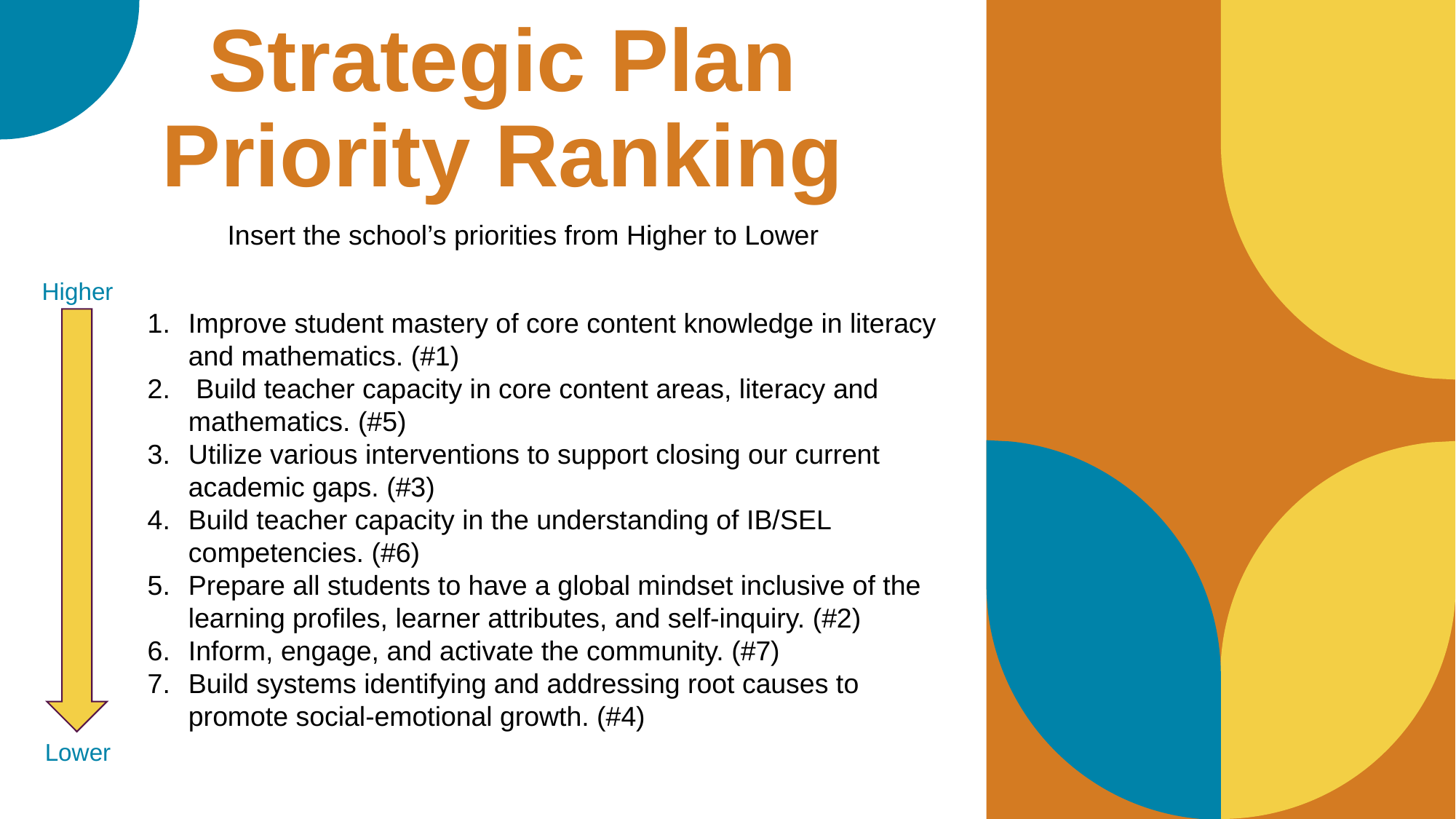

Strategic Plan
Priority Ranking
Insert the school’s priorities from Higher to Lower

Higher
Improve student mastery of core content knowledge in literacy and mathematics. (#1)
 Build teacher capacity in core content areas, literacy and mathematics. (#5)
Utilize various interventions to support closing our current academic gaps. (#3)
Build teacher capacity in the understanding of IB/SEL competencies. (#6)
Prepare all students to have a global mindset inclusive of the learning profiles, learner attributes, and self-inquiry. (#2)
Inform, engage, and activate the community. (#7)
Build systems identifying and addressing root causes to promote social-emotional growth. (#4)

Lower